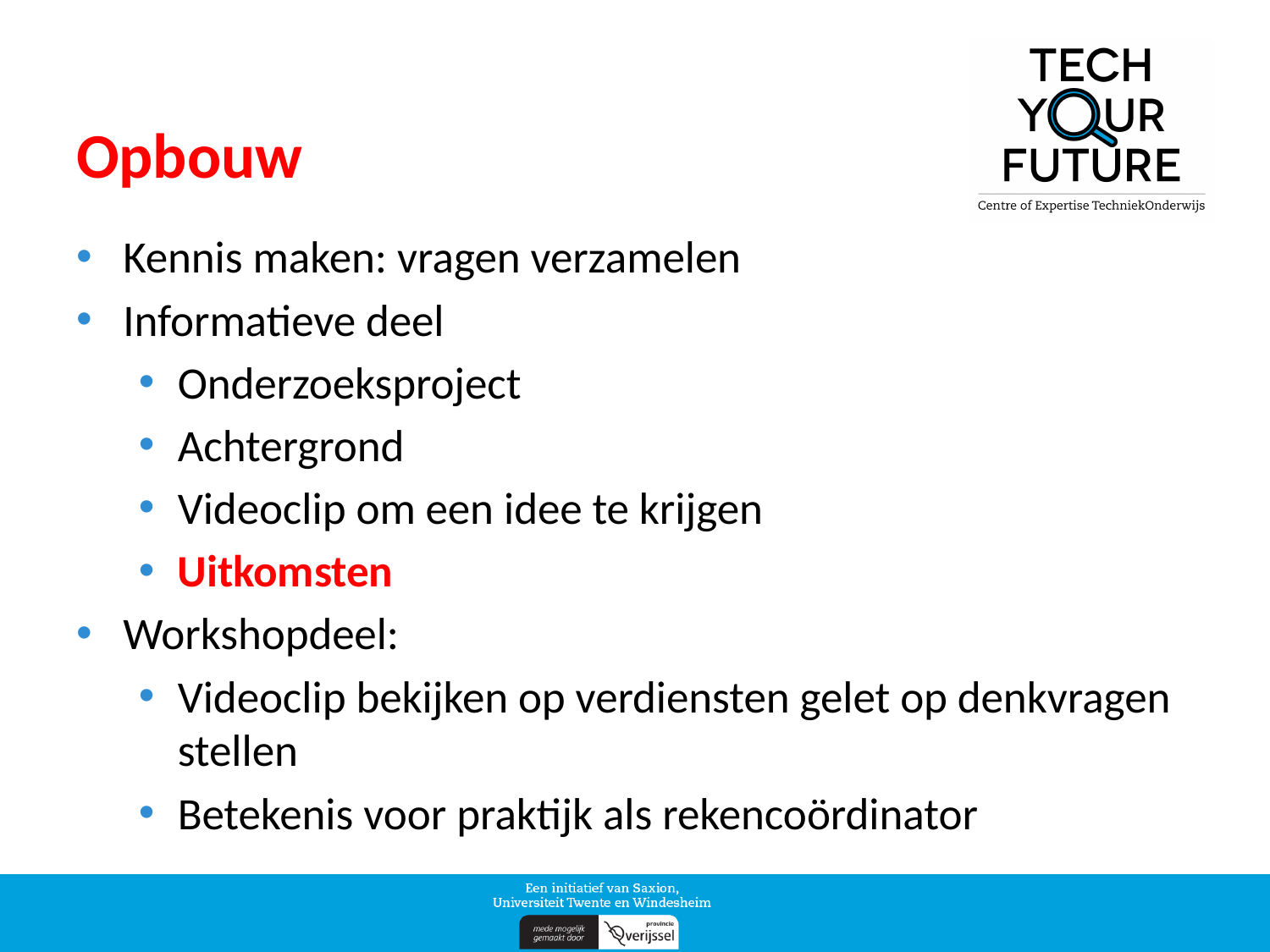

# Opbouw
Kennis maken: vragen verzamelen
Informatieve deel
Onderzoeksproject
Achtergrond
Videoclip om een idee te krijgen
Uitkomsten
Workshopdeel:
Videoclip bekijken op verdiensten gelet op denkvragen stellen
Betekenis voor praktijk als rekencoördinator